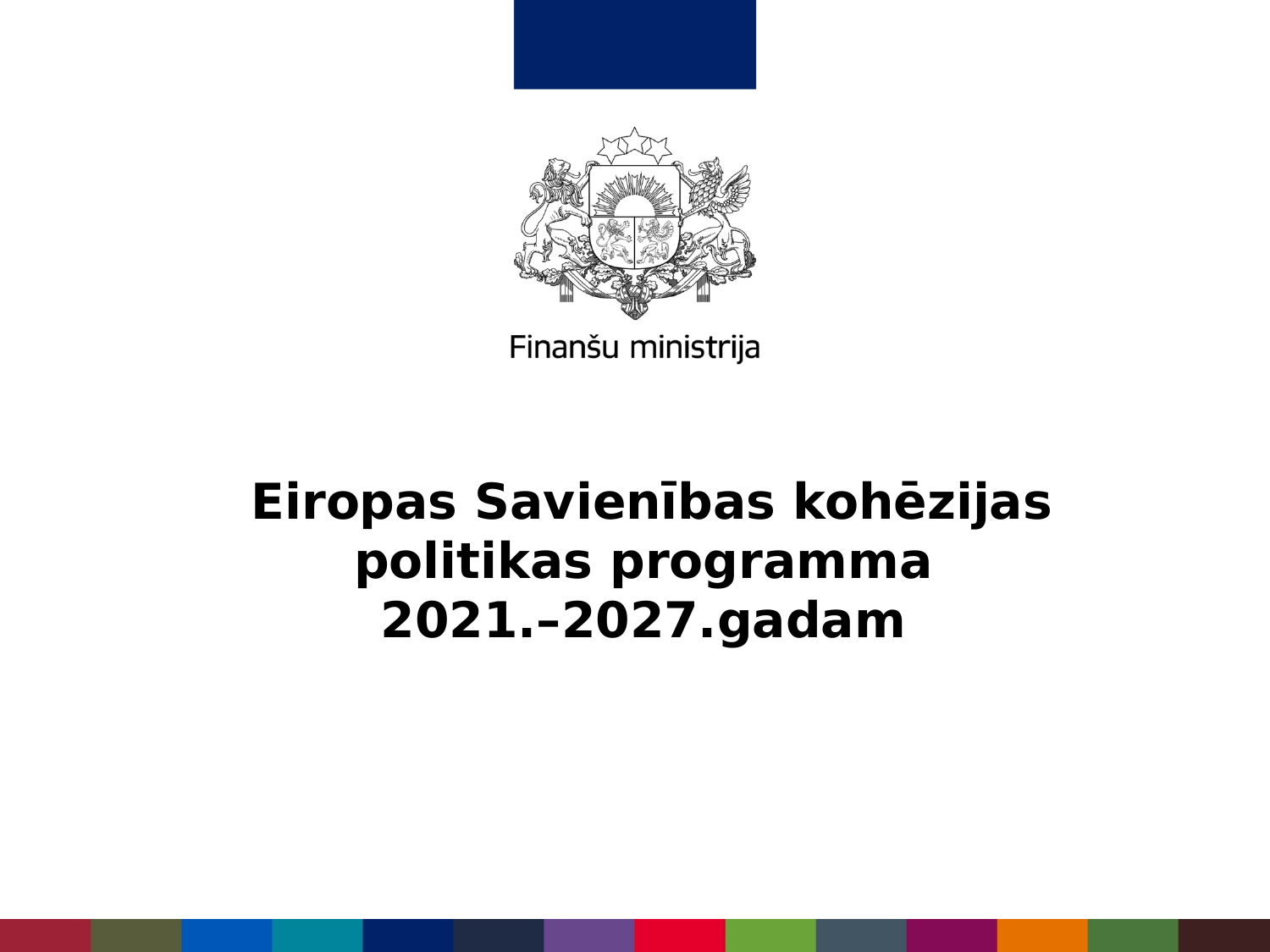

# Eiropas Savienības kohēzijas politikas programma 2021.–2027.gadam